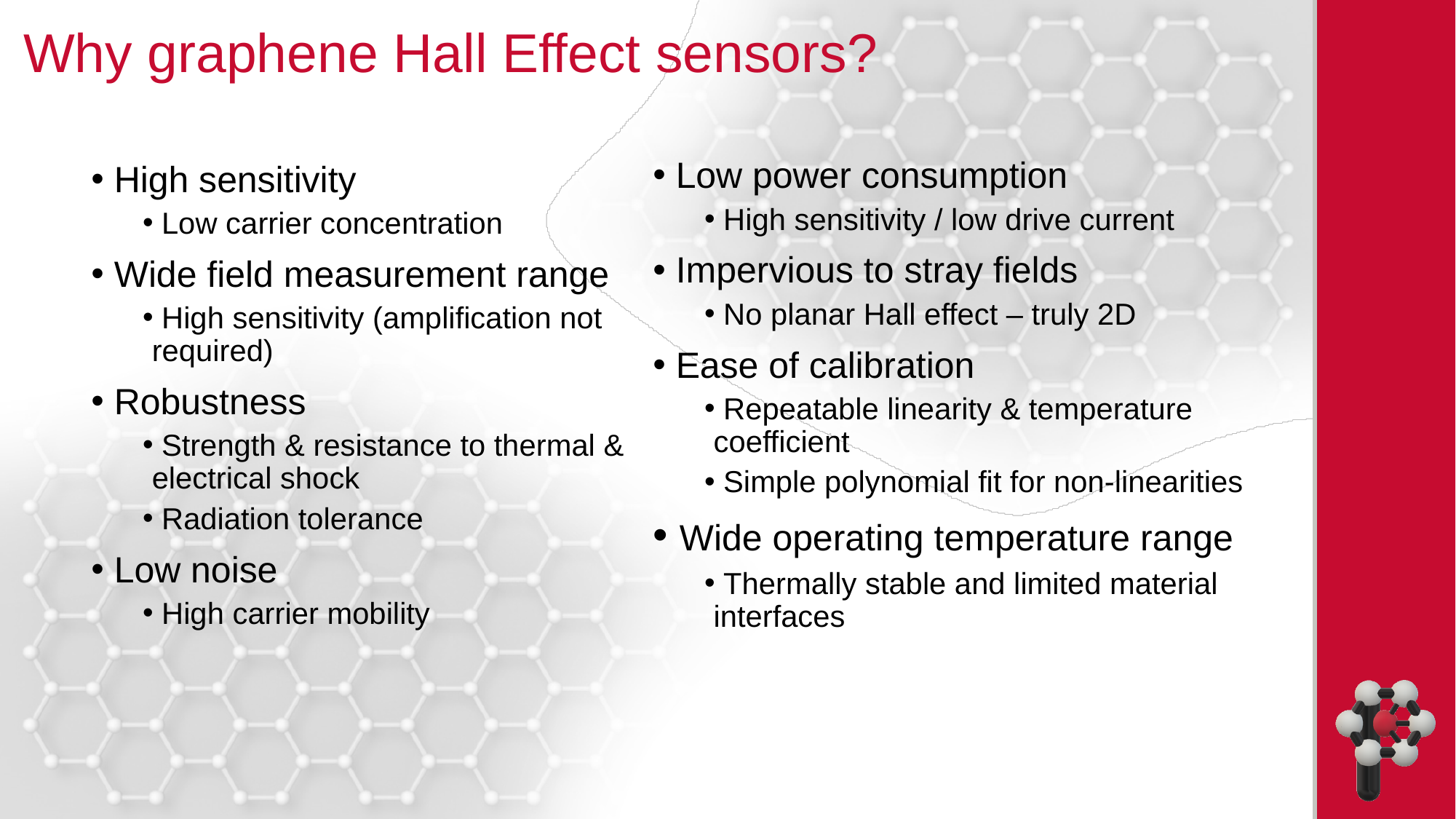

Why graphene Hall Effect sensors?
 High sensitivity
 Low carrier concentration
 Wide field measurement range
 High sensitivity (amplification not required)
 Robustness
 Strength & resistance to thermal & electrical shock
 Radiation tolerance
 Low noise
 High carrier mobility
 Low power consumption
 High sensitivity / low drive current
 Impervious to stray fields
 No planar Hall effect – truly 2D
 Ease of calibration
 Repeatable linearity & temperature coefficient
 Simple polynomial fit for non-linearities
 Wide operating temperature range
 Thermally stable and limited material interfaces